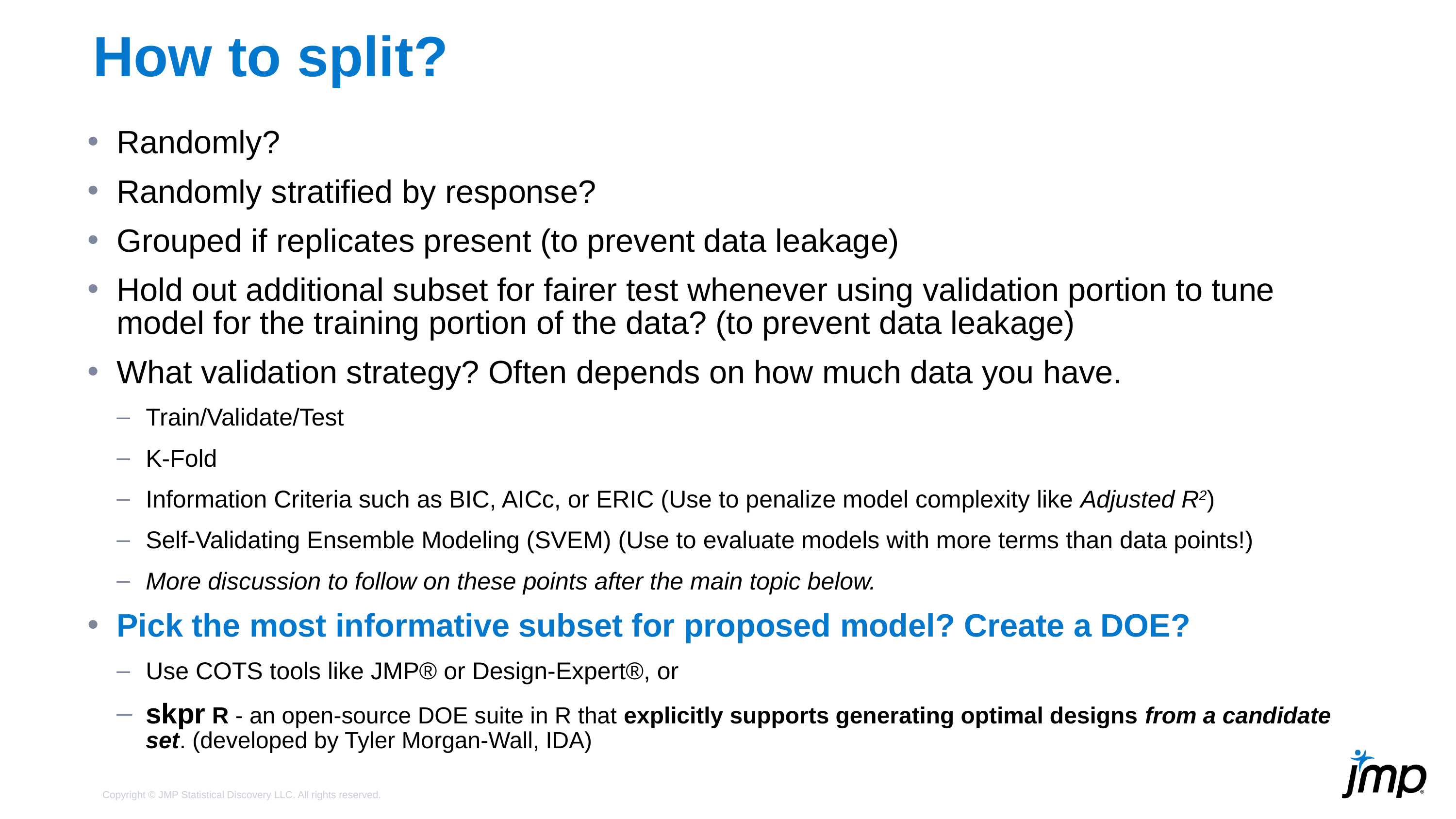

# How to split?
Randomly?
Randomly stratified by response?
Grouped if replicates present (to prevent data leakage)
Hold out additional subset for fairer test whenever using validation portion to tune model for the training portion of the data? (to prevent data leakage)
What validation strategy? Often depends on how much data you have.
Train/Validate/Test
K-Fold
Information Criteria such as BIC, AICc, or ERIC (Use to penalize model complexity like Adjusted R2)
Self-Validating Ensemble Modeling (SVEM) (Use to evaluate models with more terms than data points!)
More discussion to follow on these points after the main topic below.
Pick the most informative subset for proposed model? Create a DOE?
Use COTS tools like JMP® or Design-Expert®, or
skpr R - an open‑source DOE suite in R that explicitly supports generating optimal designs from a candidate set. (developed by Tyler Morgan-Wall, IDA)